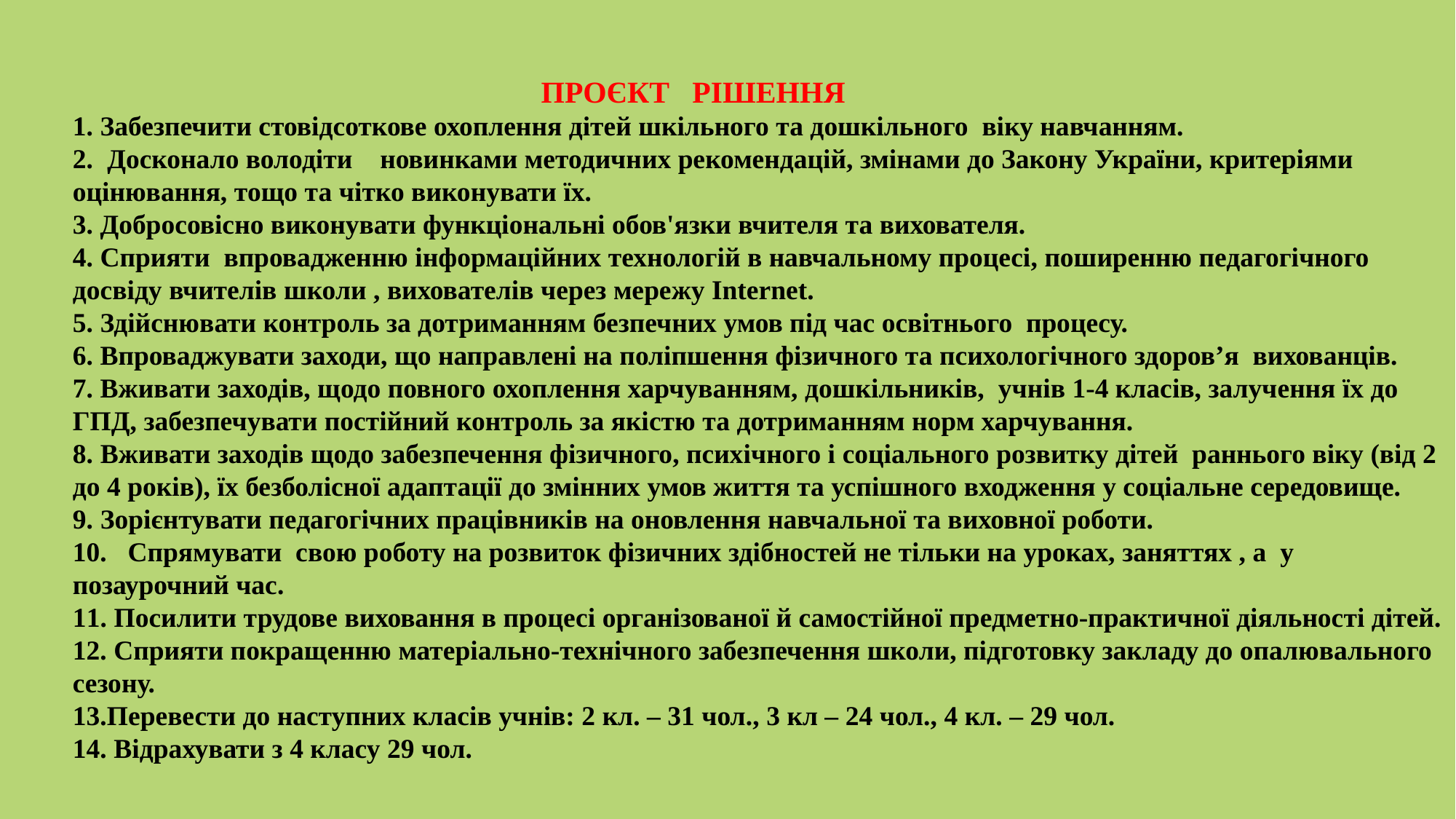

ПРОЄКТ   РІШЕННЯ
1. Забезпечити стовідсоткове охоплення дітей шкільного та дошкільного  віку навчанням.
2.  Досконало володіти    новинками методичних рекомендацій, змінами до Закону України, критеріями оцінювання, тощо та чітко виконувати їх.
3. Добросовісно виконувати функціональні обов'язки вчителя та вихователя.
4. Сприяти  впровадженню інформаційних технологій в навчальному процесі, поширенню педагогічного досвіду вчителів школи , вихователів через мережу Internet.
5. Здійснювати контроль за дотриманням безпечних умов під час освітнього  процесу.
6. Впроваджувати заходи, що направлені на поліпшення фізичного та психологічного здоров’я  вихованців.
7. Вживати заходів, щодо повного охоплення харчуванням, дошкільників,  учнів 1-4 класів, залучення їх до ГПД, забезпечувати постійний контроль за якістю та дотриманням норм харчування.
8. Вживати заходів щодо забезпечення фізичного, психічного і соціального розвитку дітей  раннього віку (від 2 до 4 років), їх безболісної адаптації до змінних умов життя та успішного входження у соціальне середовище.
9. Зорієнтувати педагогічних працівників на оновлення навчальної та виховної роботи.
10.   Спрямувати  свою роботу на розвиток фізичних здібностей не тільки на уроках, заняттях , а  у позаурочний час.
11. Посилити трудове виховання в процесі організованої й самостійної предметно-практичної діяльності дітей.
12. Сприяти покращенню матеріально-технічного забезпечення школи, підготовку закладу до опалювального сезону.
13.Перевести до наступних класів учнів: 2 кл. – 31 чол., 3 кл – 24 чол., 4 кл. – 29 чол.
14. Відрахувати з 4 класу 29 чол.